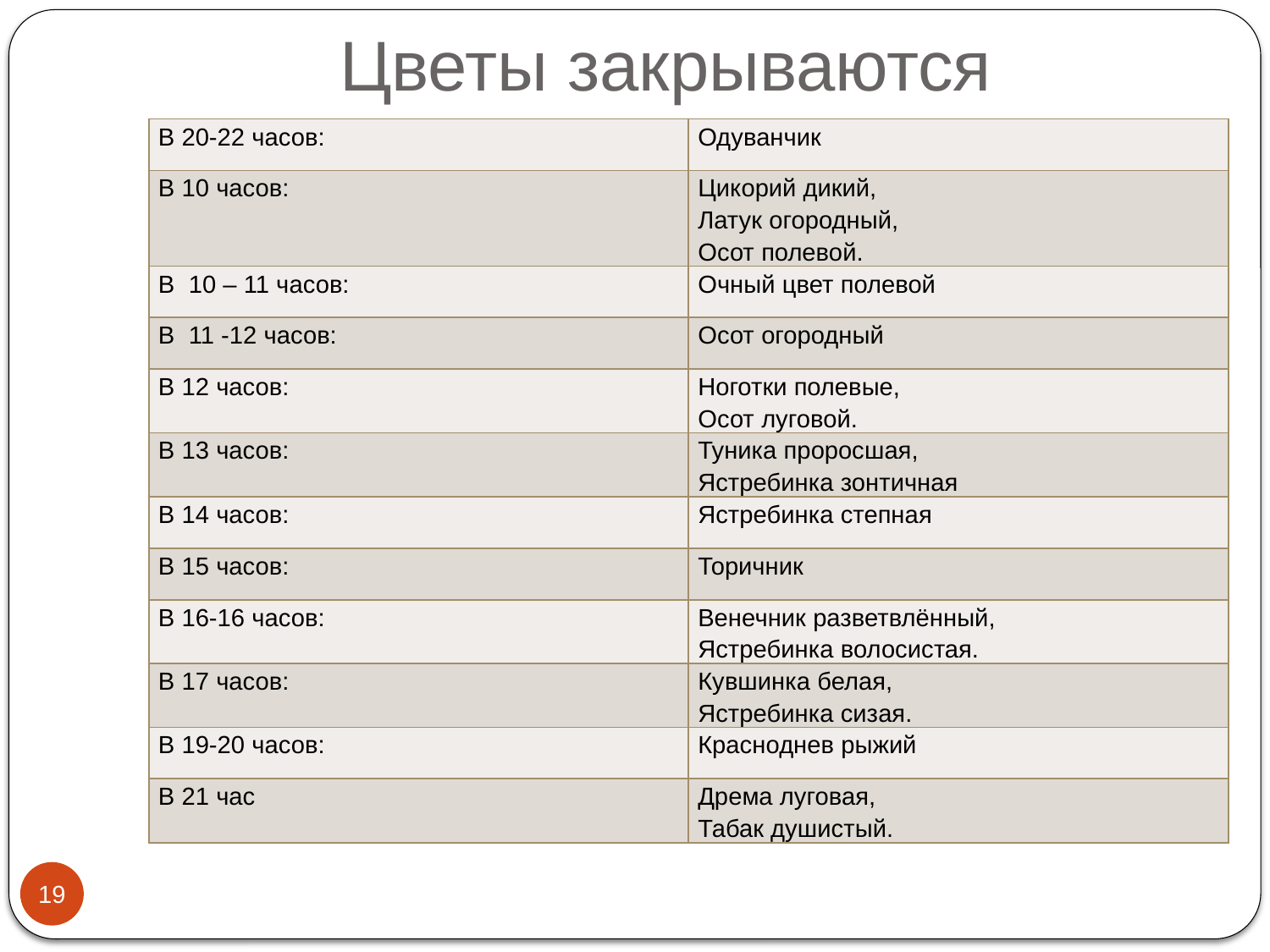

# Цветы закрываются
| В 20-22 часов: | Одуванчик |
| --- | --- |
| В 10 часов: | Цикорий дикий, Латук огородный, Осот полевой. |
| В 10 – 11 часов: | Очный цвет полевой |
| В 11 -12 часов: | Осот огородный |
| В 12 часов: | Ноготки полевые, Осот луговой. |
| В 13 часов: | Туника проросшая, Ястребинка зонтичная |
| В 14 часов: | Ястребинка степная |
| В 15 часов: | Торичник |
| В 16-16 часов: | Венечник разветвлённый, Ястребинка волосистая. |
| В 17 часов: | Кувшинка белая, Ястребинка сизая. |
| В 19-20 часов: | Красноднев рыжий |
| В 21 час | Дрема луговая, Табак душистый. |
19